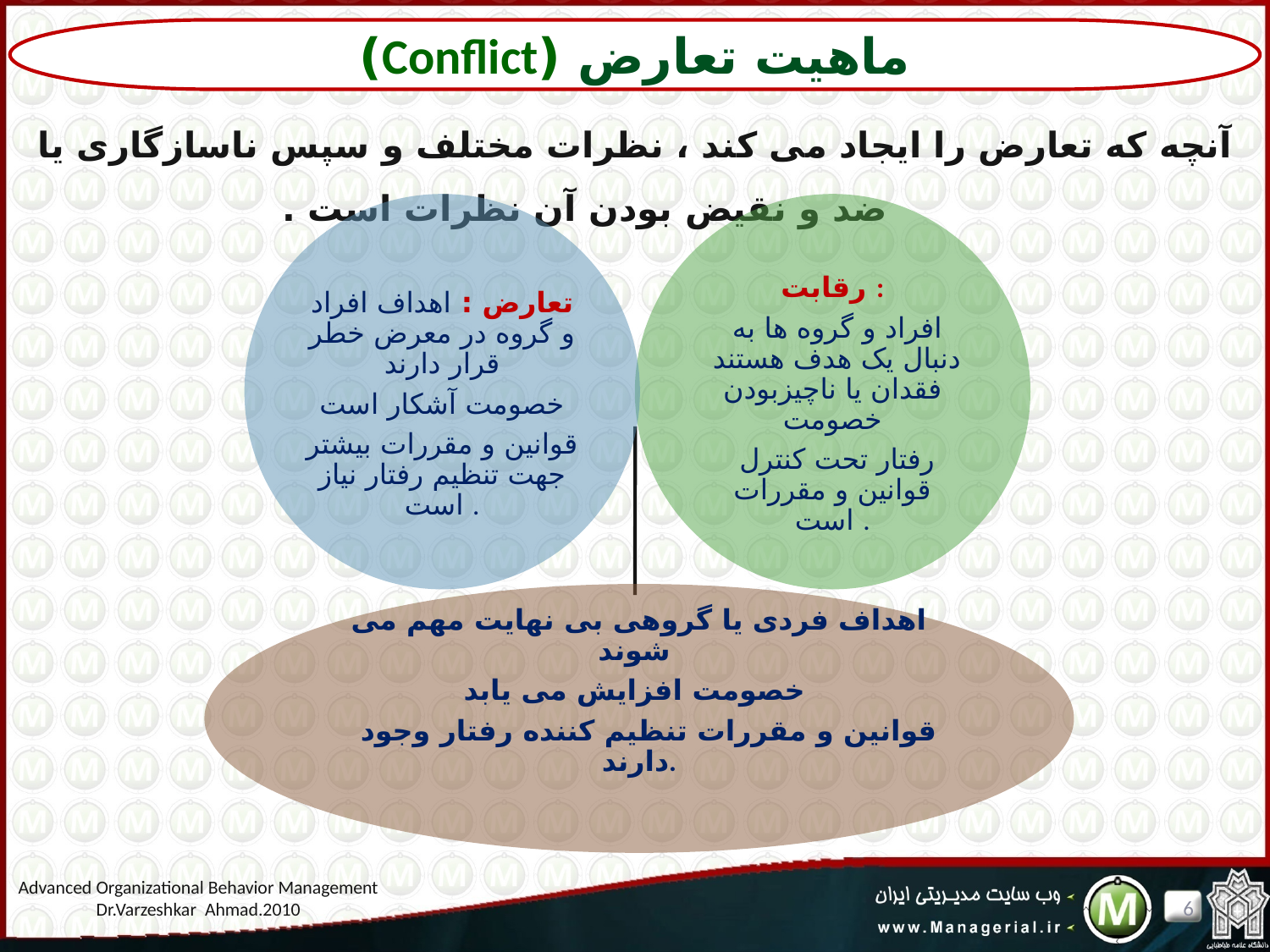

ماهیت تعارض (Conflict)
آنچه که تعارض را ایجاد می کند ، نظرات مختلف و سپس ناسازگاری یا ضد و نقیض بودن آن نظرات است .
اهداف فردی یا گروهی بی نهایت مهم می شوند
خصومت افزایش می یابد
  قوانین و مقررات تنظیم کننده رفتار وجود دارند.
رقابت :
 افراد و گروه ها به دنبال یک هدف هستند  فقدان یا ناچیزبودن خصومت
 رفتار تحت کنترل قوانین و مقررات است .
تعارض : اهداف افراد و گروه در معرض خطر قرار دارند
 خصومت آشکار است
قوانین و مقررات بیشتر جهت تنظیم رفتار نیاز است .
Advanced Organizational Behavior Management
Dr.Varzeshkar  Ahmad.2010
6